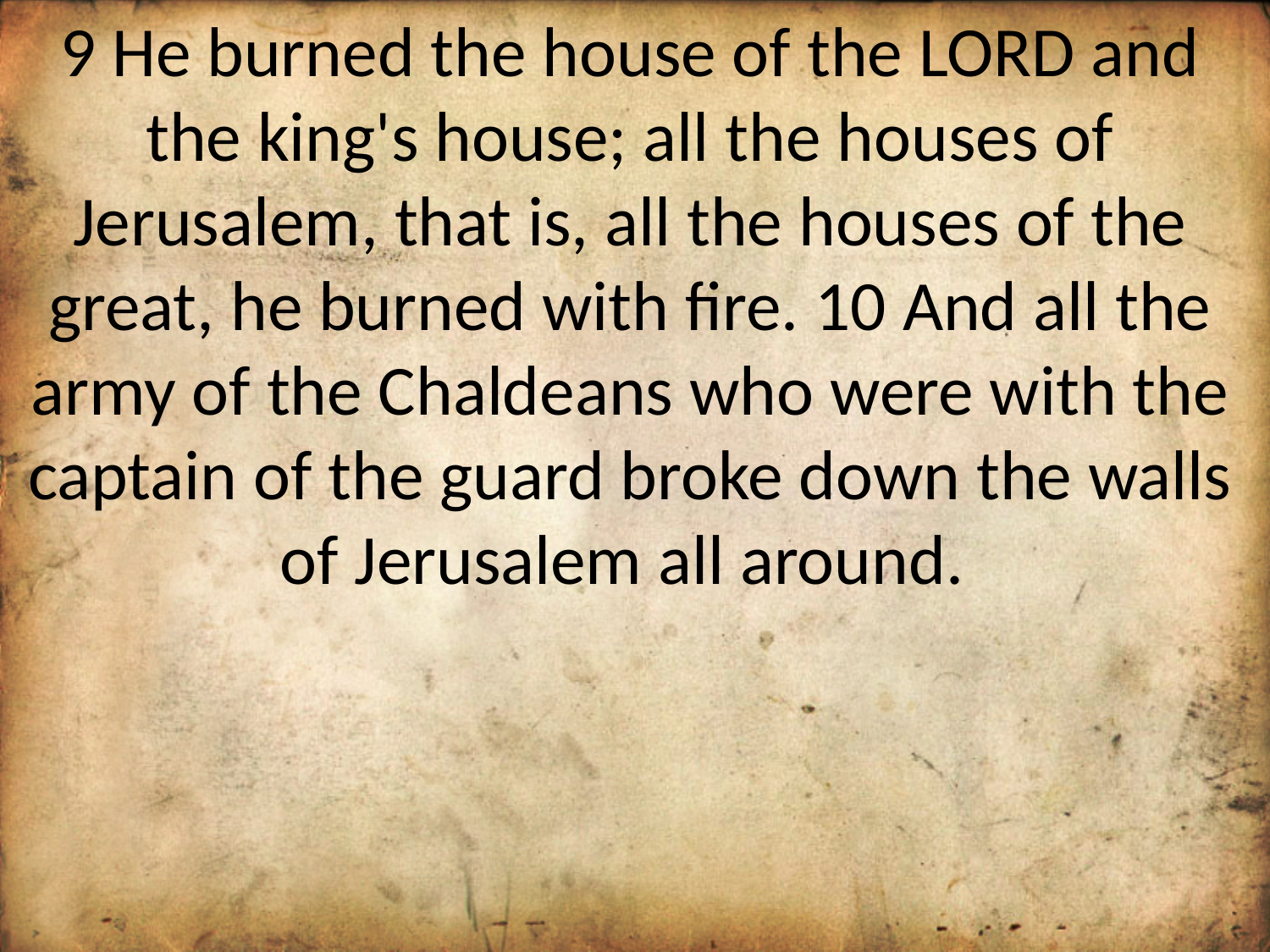

9 He burned the house of the LORD and the king's house; all the houses of Jerusalem, that is, all the houses of the great, he burned with fire. 10 And all the army of the Chaldeans who were with the captain of the guard broke down the walls of Jerusalem all around.